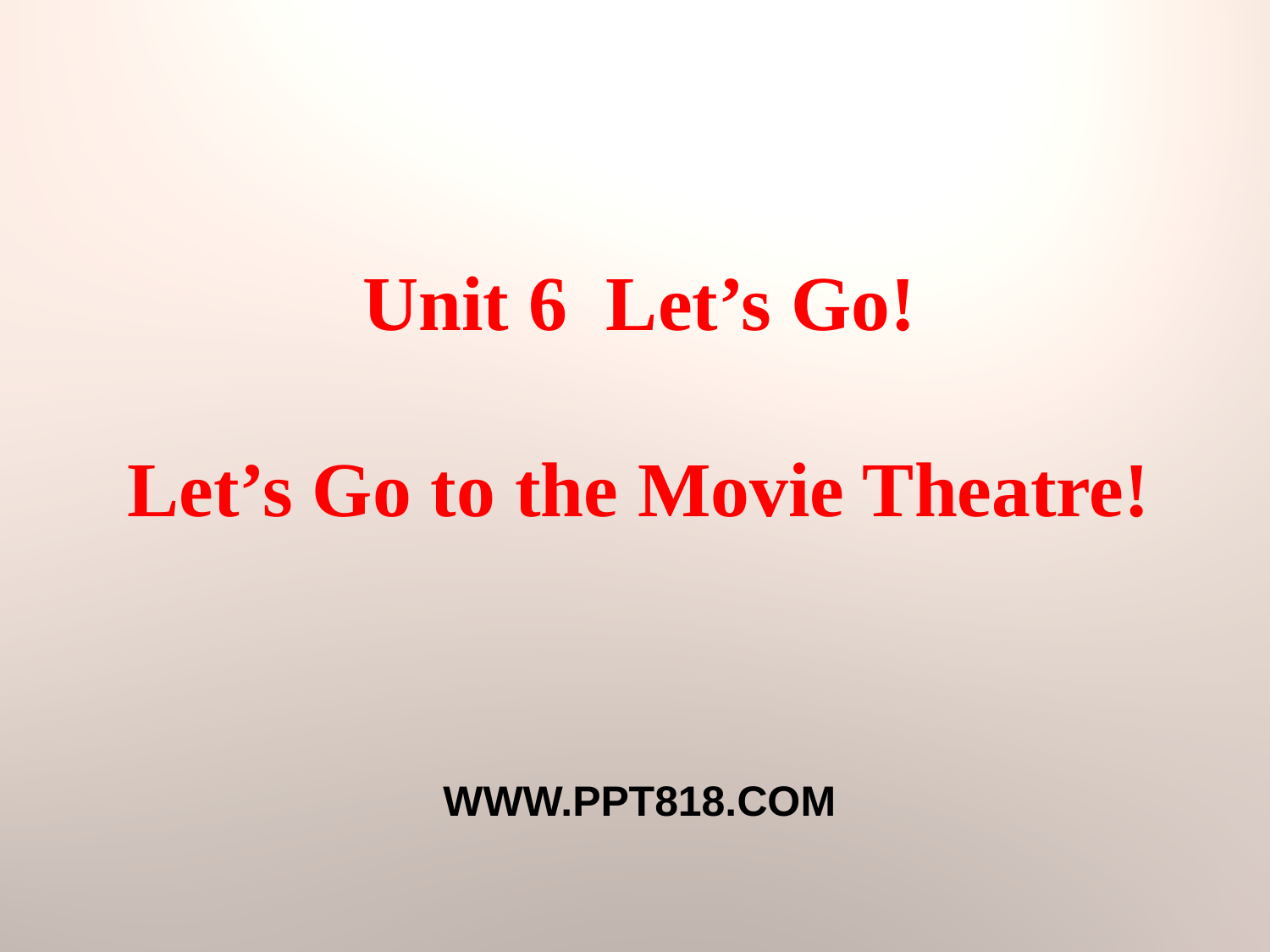

Unit 6  Let’s Go!
Let’s Go to the Movie Theatre!
WWW.PPT818.COM